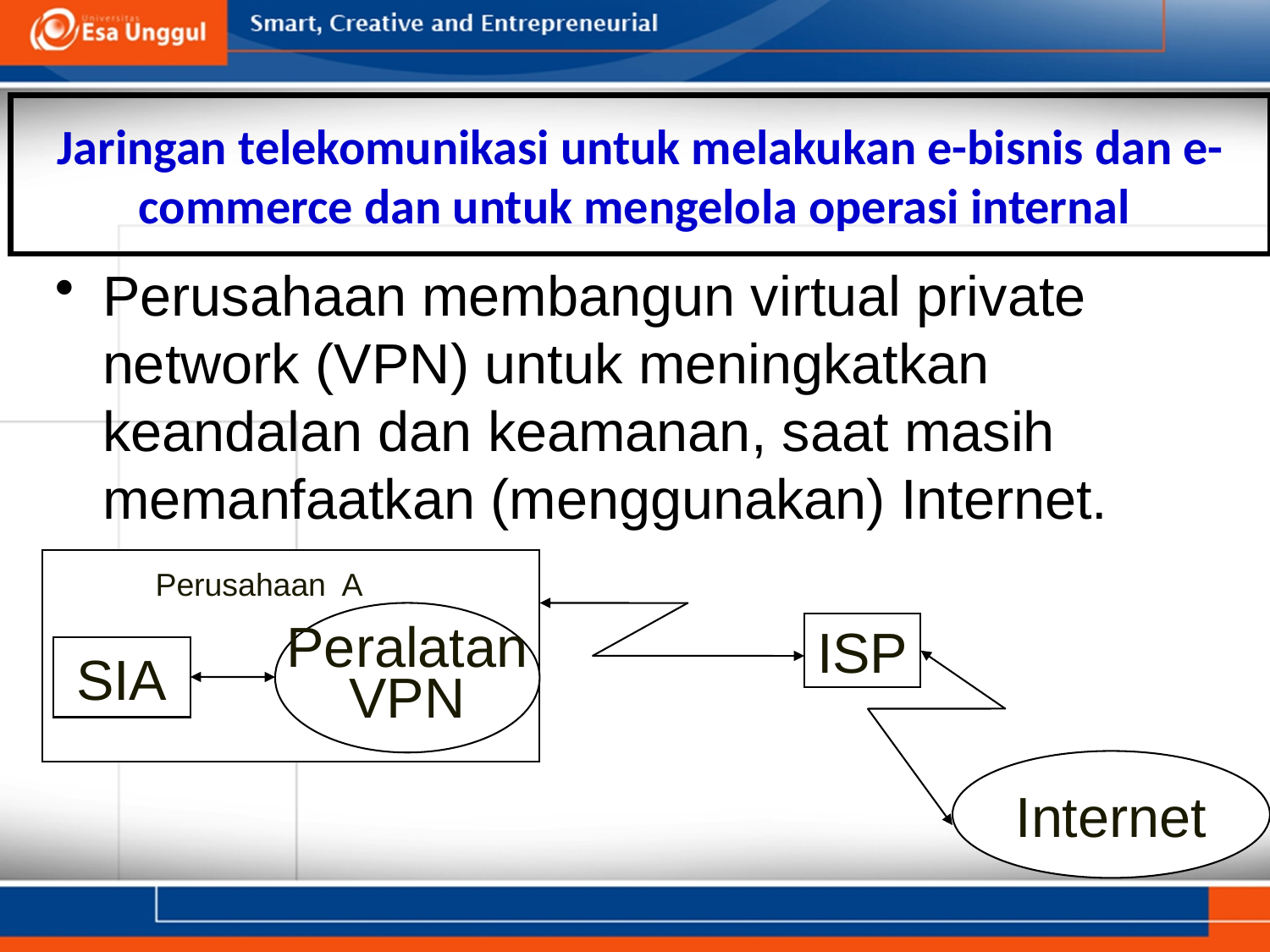

# Jaringan telekomunikasi untuk melakukan e-bisnis dan e-commerce dan untuk mengelola operasi internal
Perusahaan membangun virtual private network (VPN) untuk meningkatkan keandalan dan keamanan, saat masih memanfaatkan (menggunakan) Internet.
 Perusahaan  A

Peralatan
VPN

ISP
SIA

Internet